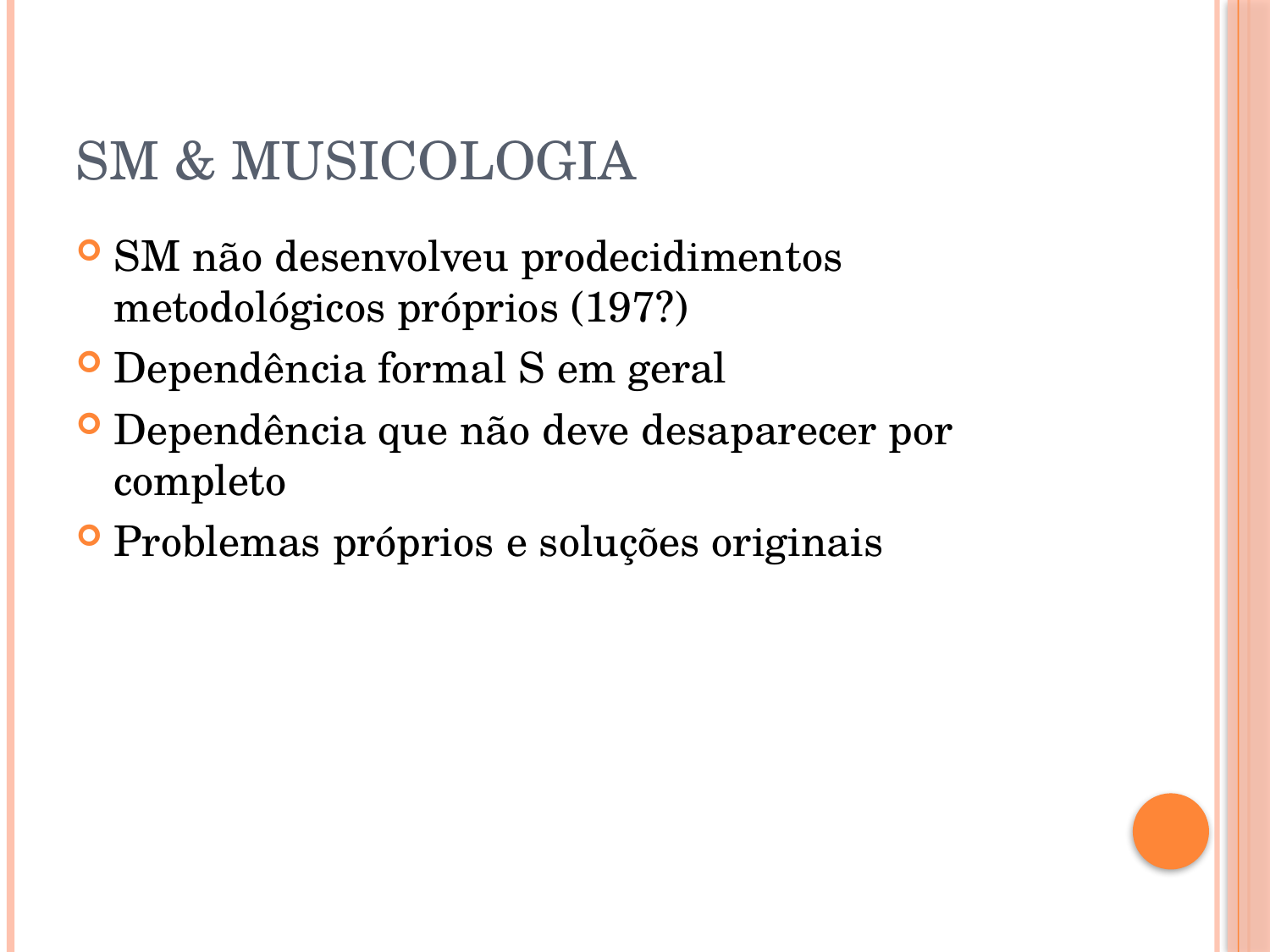

# SM & Musicologia
SM não desenvolveu prodecidimentos metodológicos próprios (197?)
Dependência formal S em geral
Dependência que não deve desaparecer por completo
Problemas próprios e soluções originais